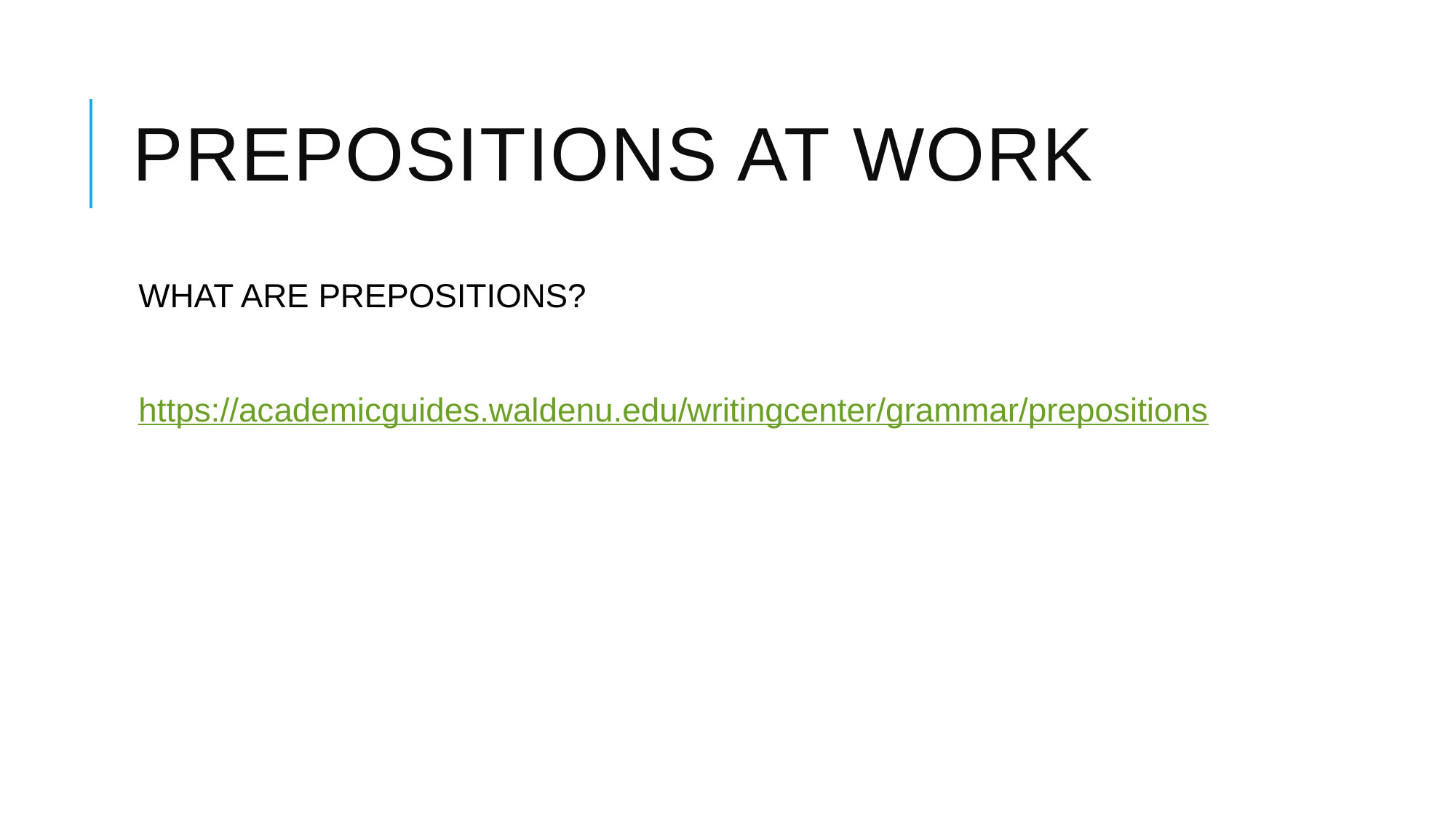

# PREPOSITIONS AT WORK
WHAT ARE PREPOSITIONS?

https://academicguides.waldenu.edu/writingcenter/grammar/prepositions